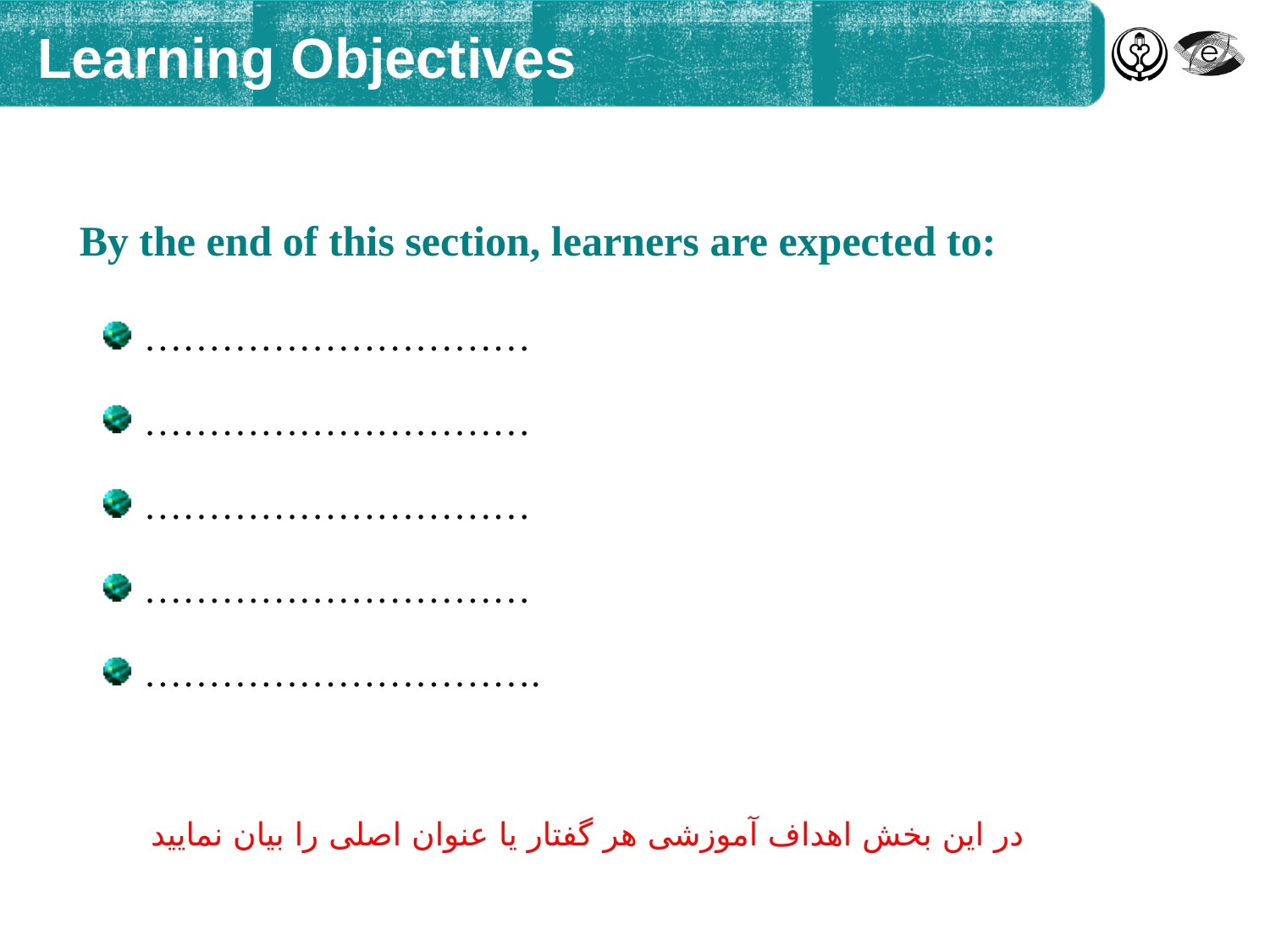

# Learning Objectives
By the end of this section, learners are expected to:
…………………………
…………………………
…………………………
…………………………
………………………….

در این بخش اهداف آموزشی هر گفتار یا عنوان اصلی را بیان نمایید